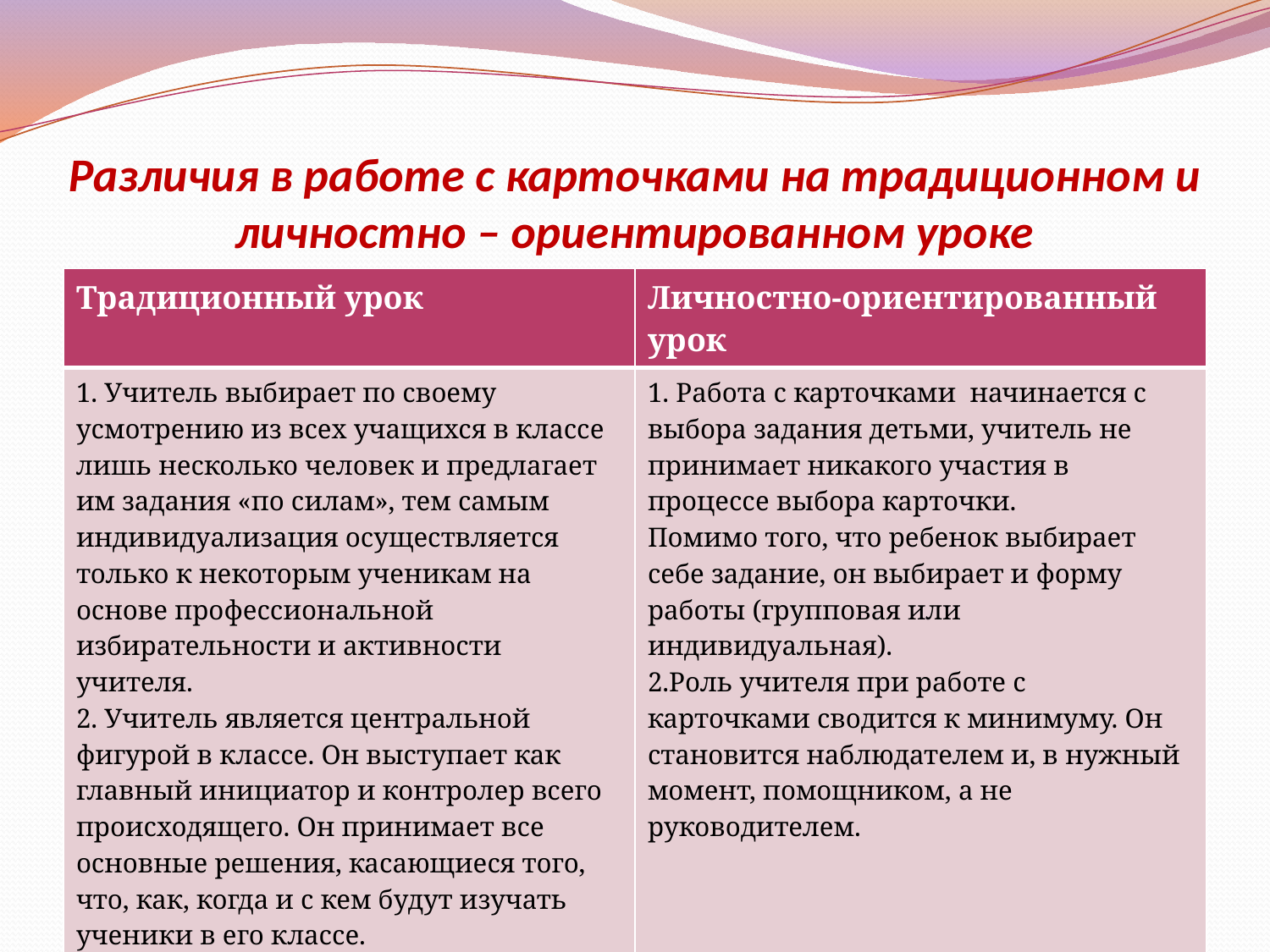

# Различия в работе с карточками на традиционном и личностно – ориентированном уроке
| Традиционный урок | Личностно-ориентированный урок |
| --- | --- |
| 1. Учитель выбирает по своему усмотрению из всех учащихся в классе лишь несколько человек и предлагает им задания «по силам», тем самым индивидуализация осуществляется только к некоторым ученикам на основе профессиональной избирательности и активности учителя. 2. Учитель является центральной фигурой в классе. Он выступает как главный инициатор и контролер всего происходящего. Он принимает все основные решения, касающиеся того, что, как, когда и с кем будут изучать ученики в его классе. | 1. Работа с карточками начинается с выбора задания детьми, учитель не принимает никакого участия в процессе выбора карточки. Помимо того, что ребенок выбирает себе задание, он выбирает и форму работы (групповая или индивидуальная). 2.Роль учителя при работе с карточками сводится к минимуму. Он становится наблюдателем и, в нужный момент, помощником, а не руководителем. |